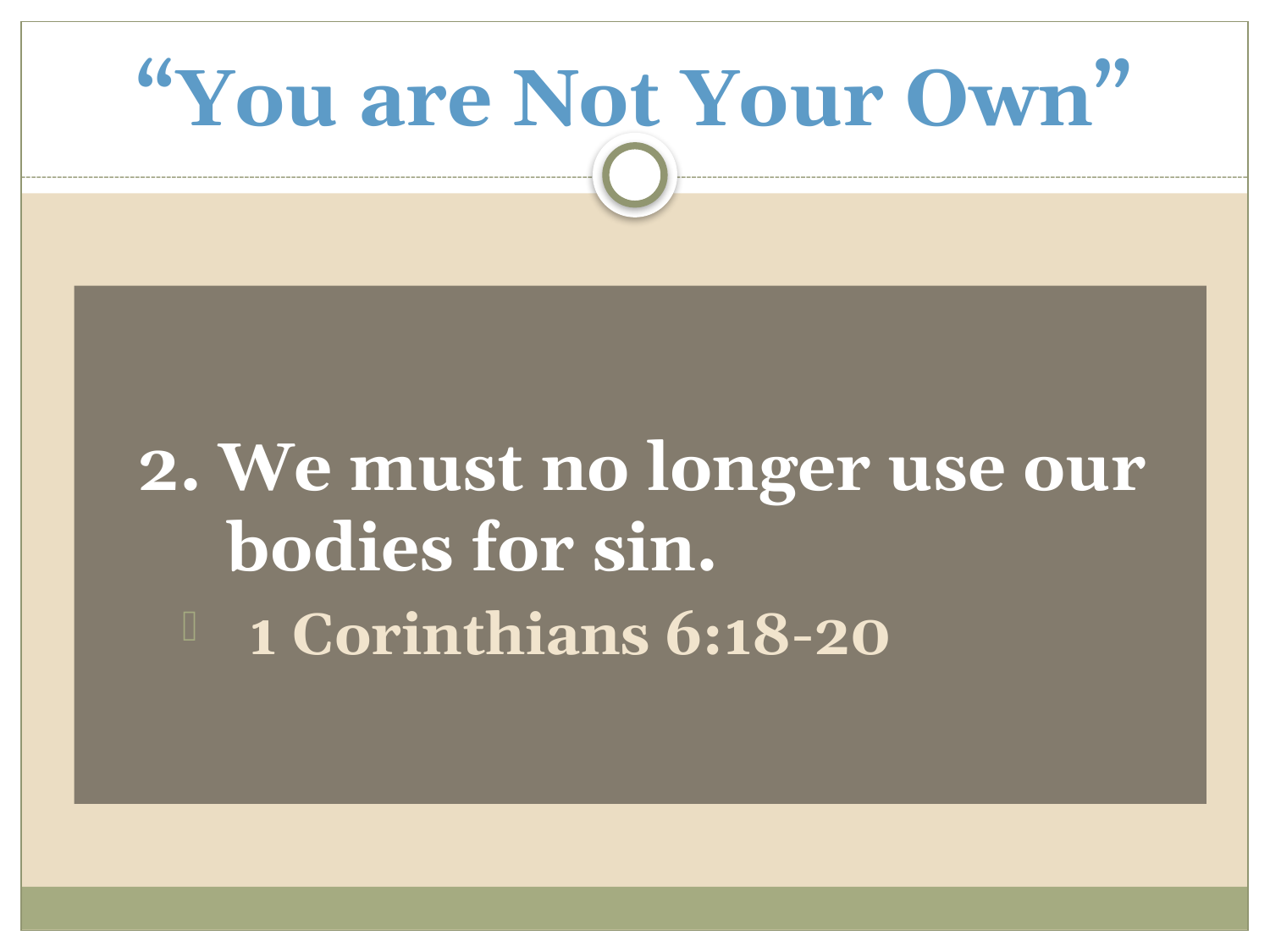

# “You are Not Your Own”
2. We must no longer use our bodies for sin.
1 Corinthians 6:18-20